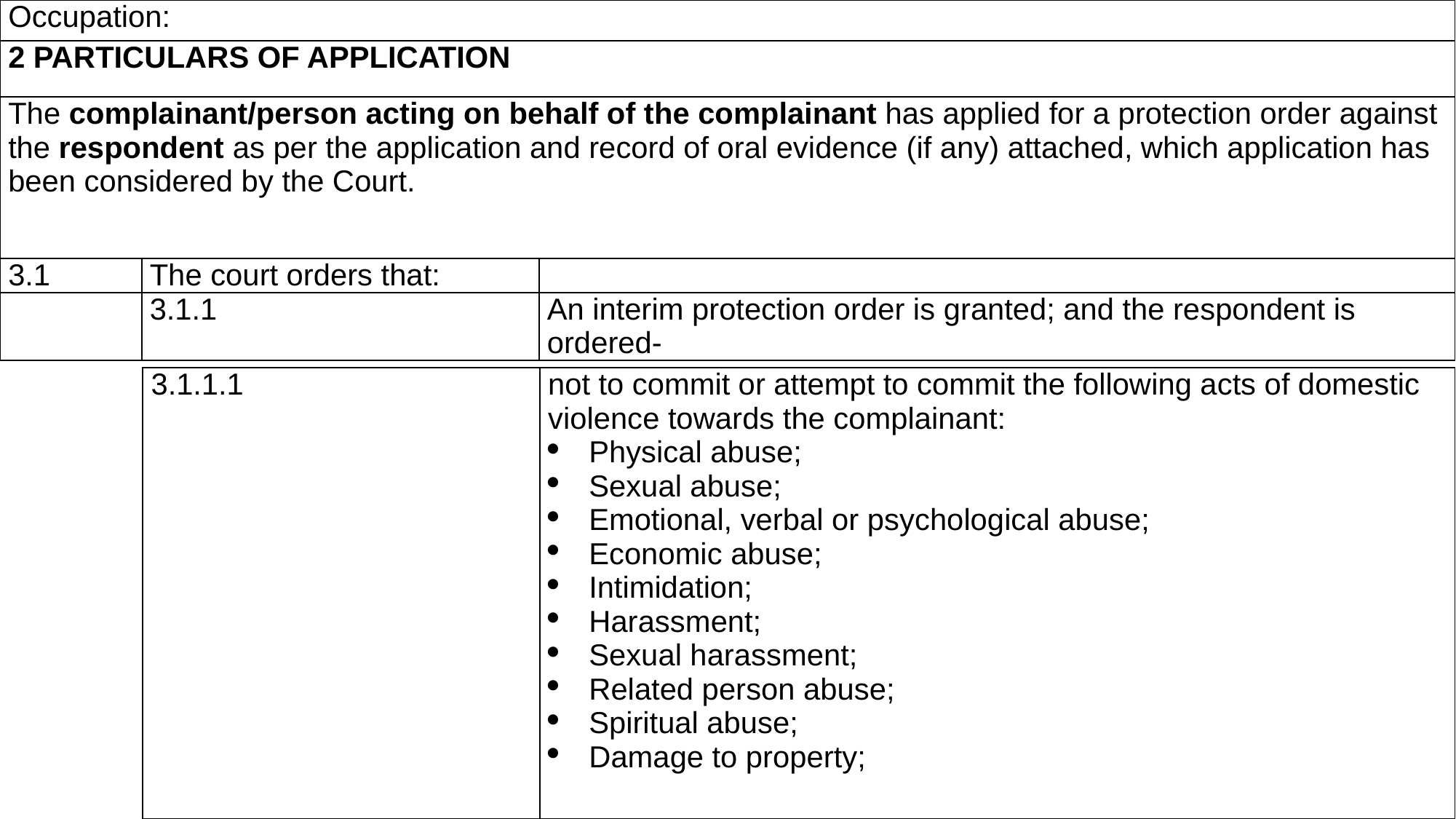

| Occupation: |
| --- |
| 2 PARTICULARS OF APPLICATION |
| The complainant/person acting on behalf of the complainant has applied for a protection order against the respondent as per the application and record of oral evidence (if any) attached, which application has been considered by the Court. |
| 3.1 | The court orders that: |  |
| --- | --- | --- |
|  | 3.1.1 | An interim protection order is granted; and the respondent is ordered- |
| 3.1.1.1 | not to commit or attempt to commit the following acts of domestic violence towards the complainant: Physical abuse; Sexual abuse; Emotional, verbal or psychological abuse; Economic abuse; Intimidation; Harassment; Sexual harassment; Related person abuse; Spiritual abuse; Damage to property; |
| --- | --- |